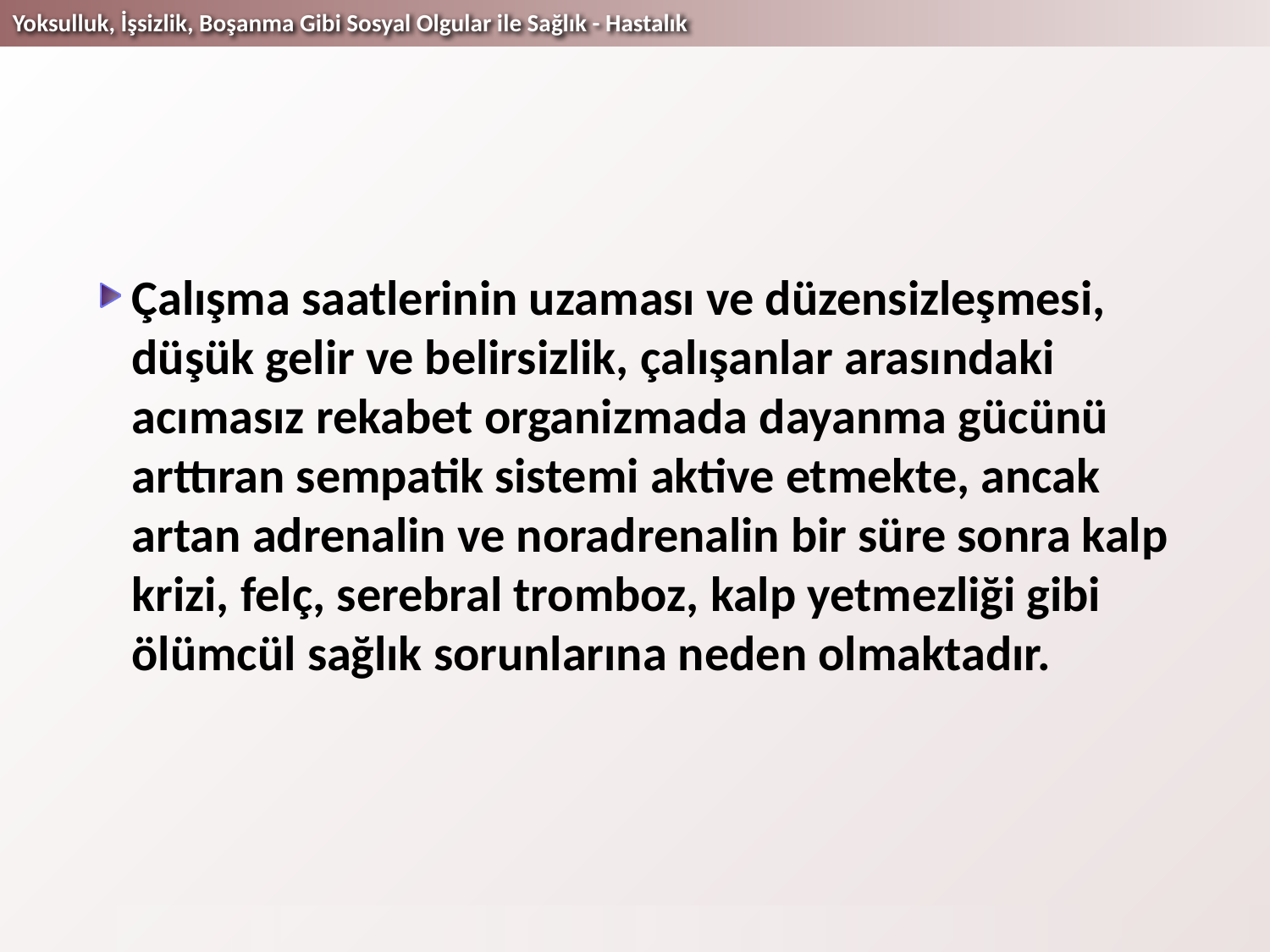

Çalışma saatlerinin uzaması ve düzensizleşmesi, düşük gelir ve belirsizlik, çalışanlar arasındaki acımasız rekabet organizmada dayanma gücünü arttıran sempatik sistemi aktive etmekte, ancak artan adrenalin ve noradrenalin bir süre sonra kalp krizi, felç, serebral tromboz, kalp yetmezliği gibi ölümcül sağlık sorunlarına neden olmaktadır.